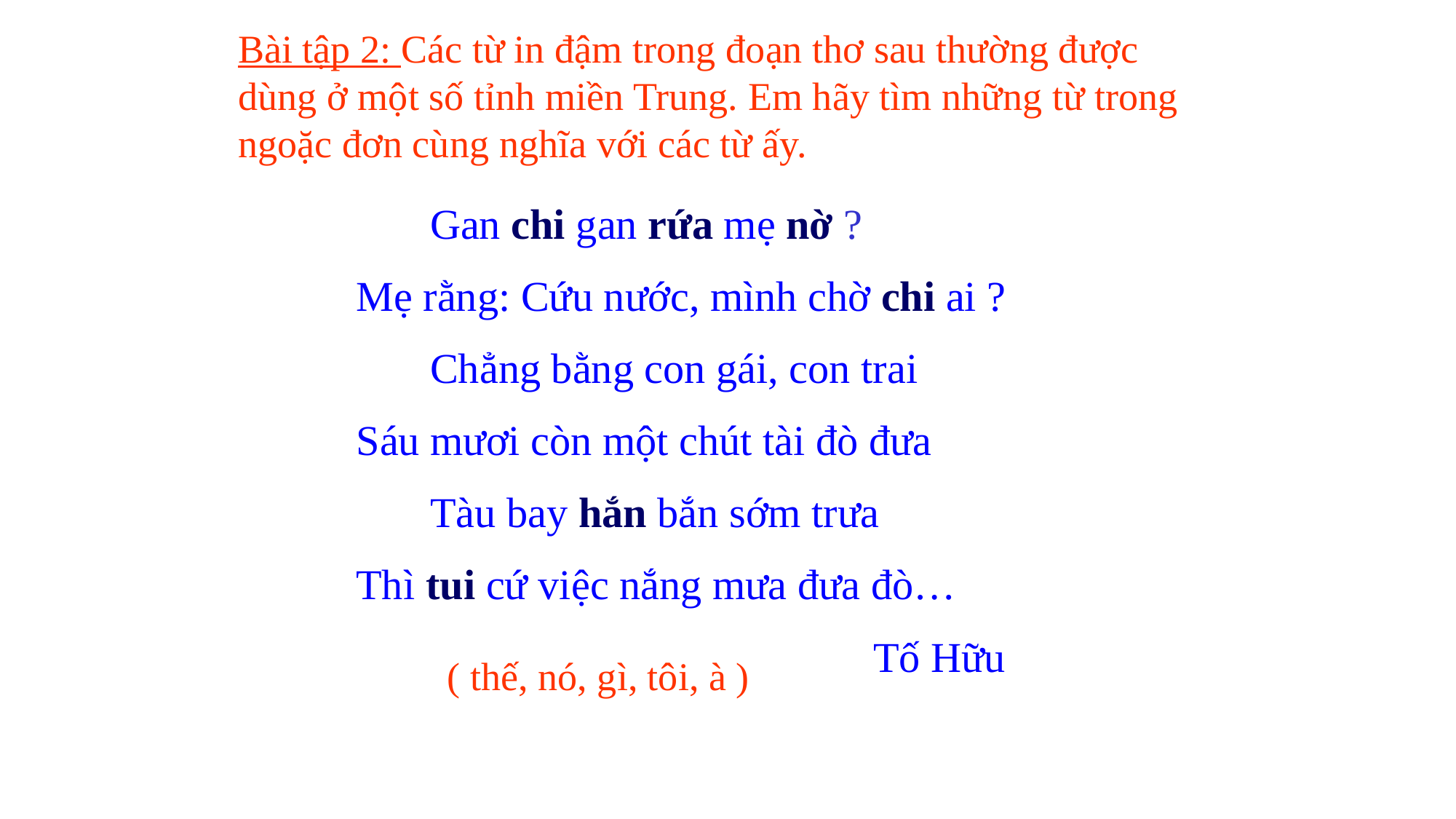

Bài tập 2: Các từ in đậm trong đoạn thơ sau thường được dùng ở một số tỉnh miền Trung. Em hãy tìm những từ trong ngoặc đơn cùng nghĩa với các từ ấy.
       Gan chi gan rứa mẹ nờ ?
Mẹ rằng: Cứu nước, mình chờ chi ai ?
       Chẳng bằng con gái, con trai
Sáu mươi còn một chút tài đò đưa
       Tàu bay hắn bắn sớm trưa
Thì tui cứ việc nắng mưa đưa đò…
                                                 Tố Hữu
( thế, nó, gì, tôi, à )